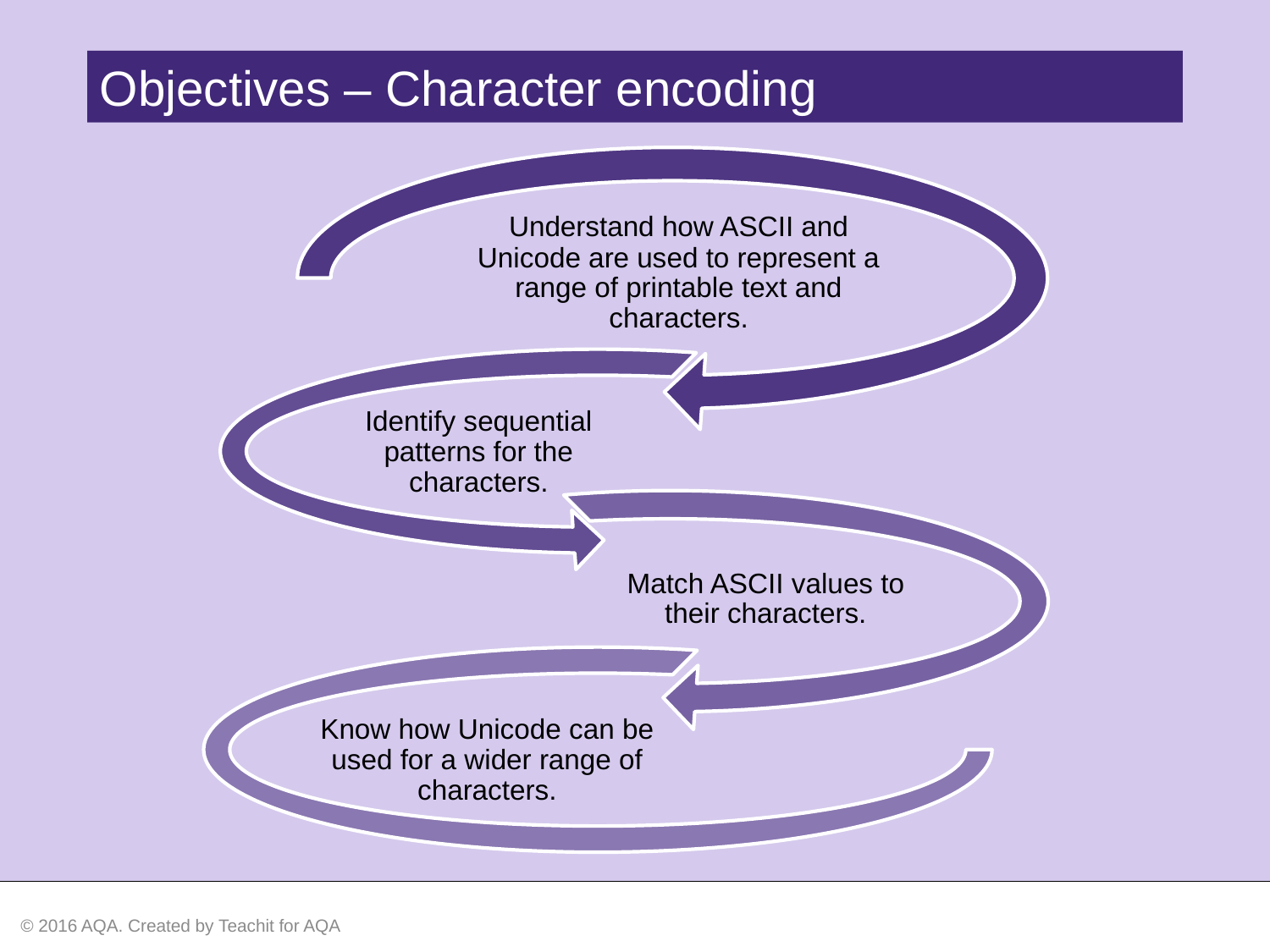

Objectives – Character encoding
Understand how ASCII and Unicode are used to represent a range of printable text and characters.
Identify sequential patterns for the characters.
Match ASCII values to their characters.
Know how Unicode can be used for a wider range of characters.